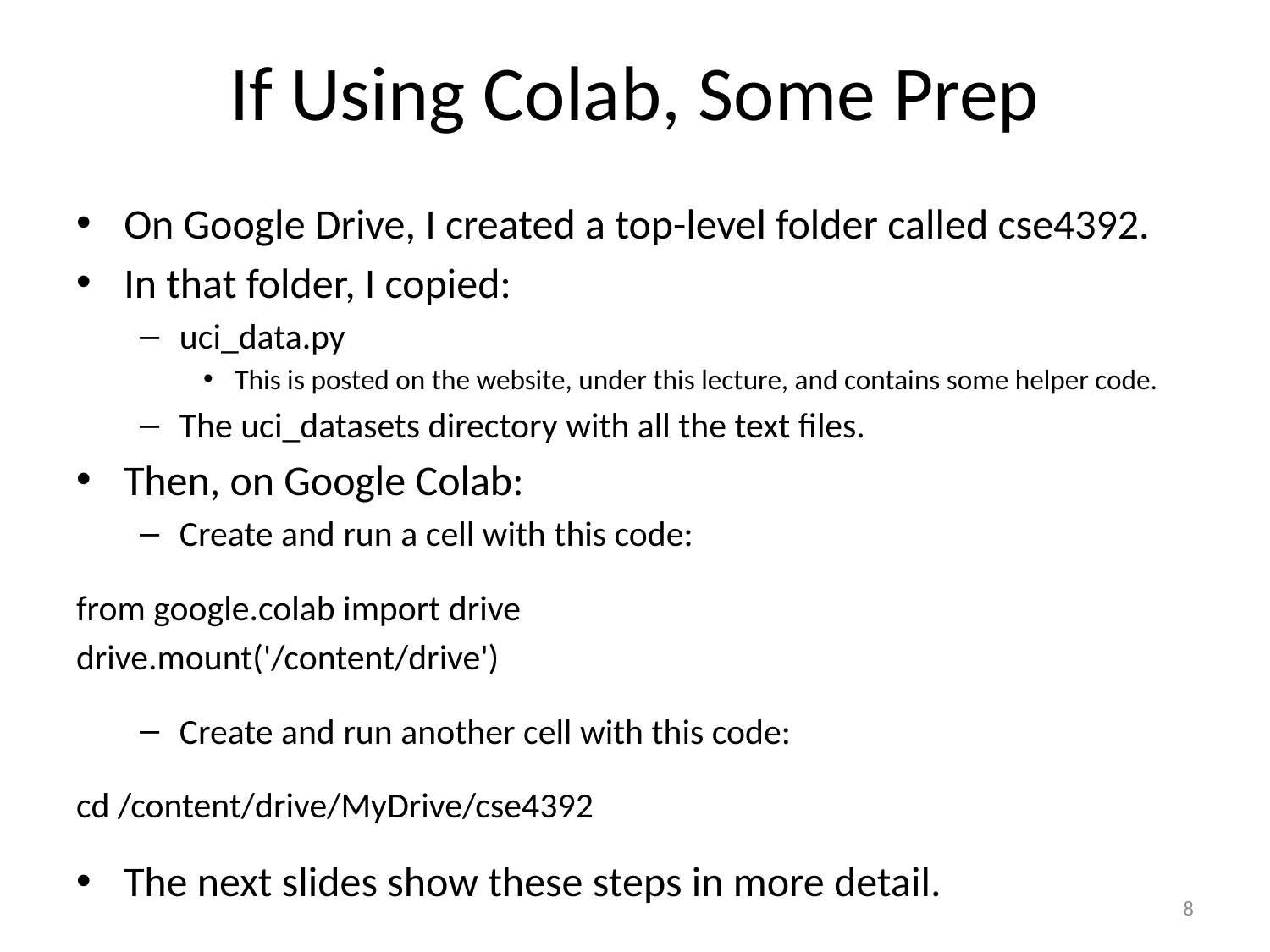

# If Using Colab, Some Prep
On Google Drive, I created a top-level folder called cse4392.
In that folder, I copied:
uci_data.py
This is posted on the website, under this lecture, and contains some helper code.
The uci_datasets directory with all the text files.
Then, on Google Colab:
Create and run a cell with this code:

from google.colab import drive
drive.mount('/content/drive')

Create and run another cell with this code:

cd /content/drive/MyDrive/cse4392
The next slides show these steps in more detail.
8